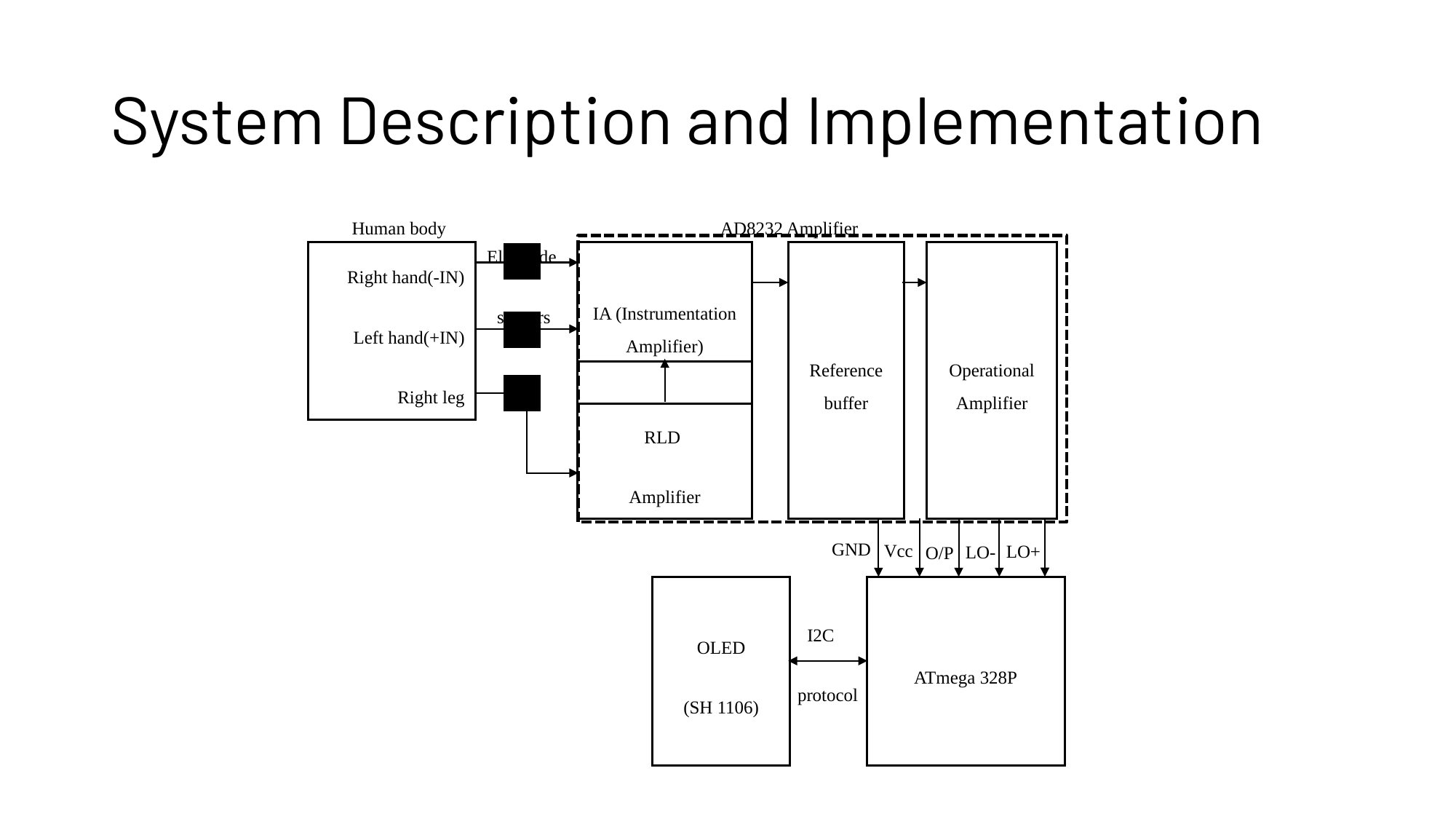

# System Description and Implementation
Human body
Right hand(-IN)
Left hand(+IN)
Right leg
Electrode
 sensors
AD8232 Amplifier
Reference buffer
IA (Instrumentation Amplifier)

RLD
Amplifier
Operational Amplifier
LO+
Vcc
GND
LO-
O/P
OLED
(SH 1106)
I2C
 protocol
ATmega 328P